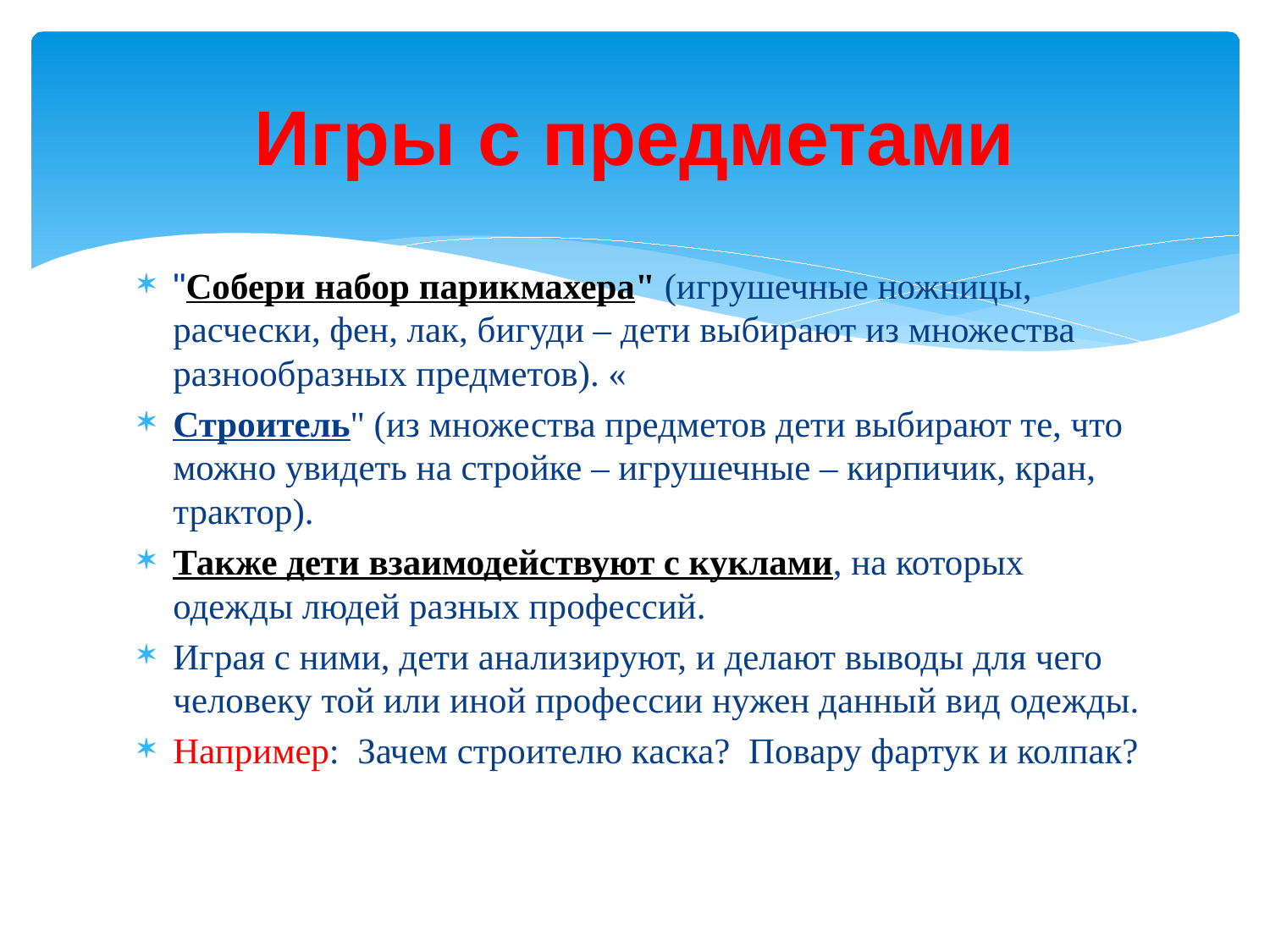

# Игры с предметами
"Собери набор парикмахера" (игрушечные ножницы, расчески, фен, лак, бигуди – дети выбирают из множества разнообразных предметов). «
Строитель" (из множества предметов дети выбирают те, что можно увидеть на стройке – игрушечные – кирпичик, кран, трактор).
Также дети взаимодействуют с куклами, на которых одежды людей разных профессий.
Играя с ними, дети анализируют, и делают выводы для чего человеку той или иной профессии нужен данный вид одежды.
Например:  Зачем строителю каска?  Повару фартук и колпак?